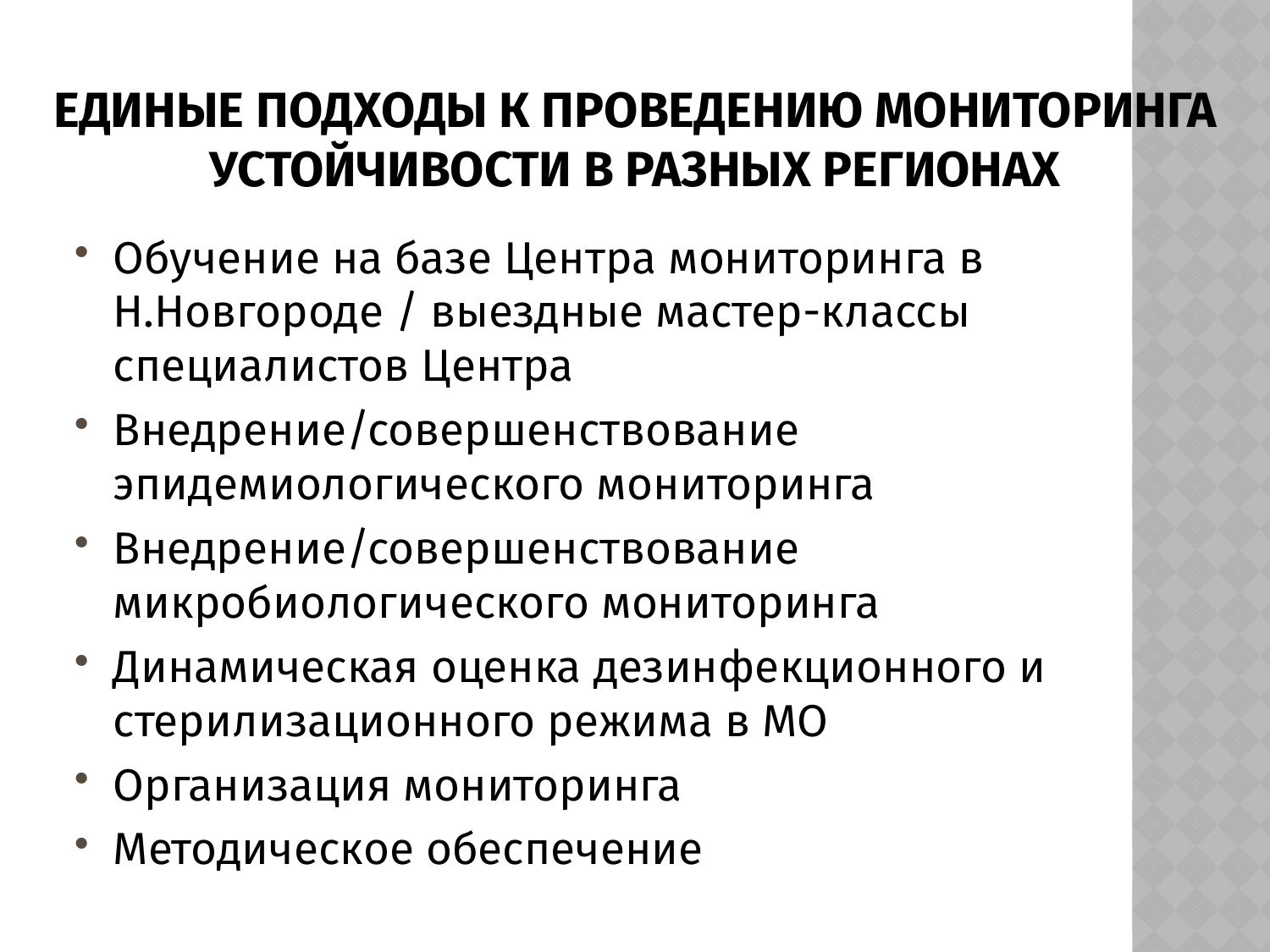

# Единые подходы к проведению мониторинга устойчивости в разных регионах
Обучение на базе Центра мониторинга в Н.Новгороде / выездные мастер-классы специалистов Центра
Внедрение/совершенствование эпидемиологического мониторинга
Внедрение/совершенствование микробиологического мониторинга
Динамическая оценка дезинфекционного и стерилизационного режима в МО
Организация мониторинга
Методическое обеспечение